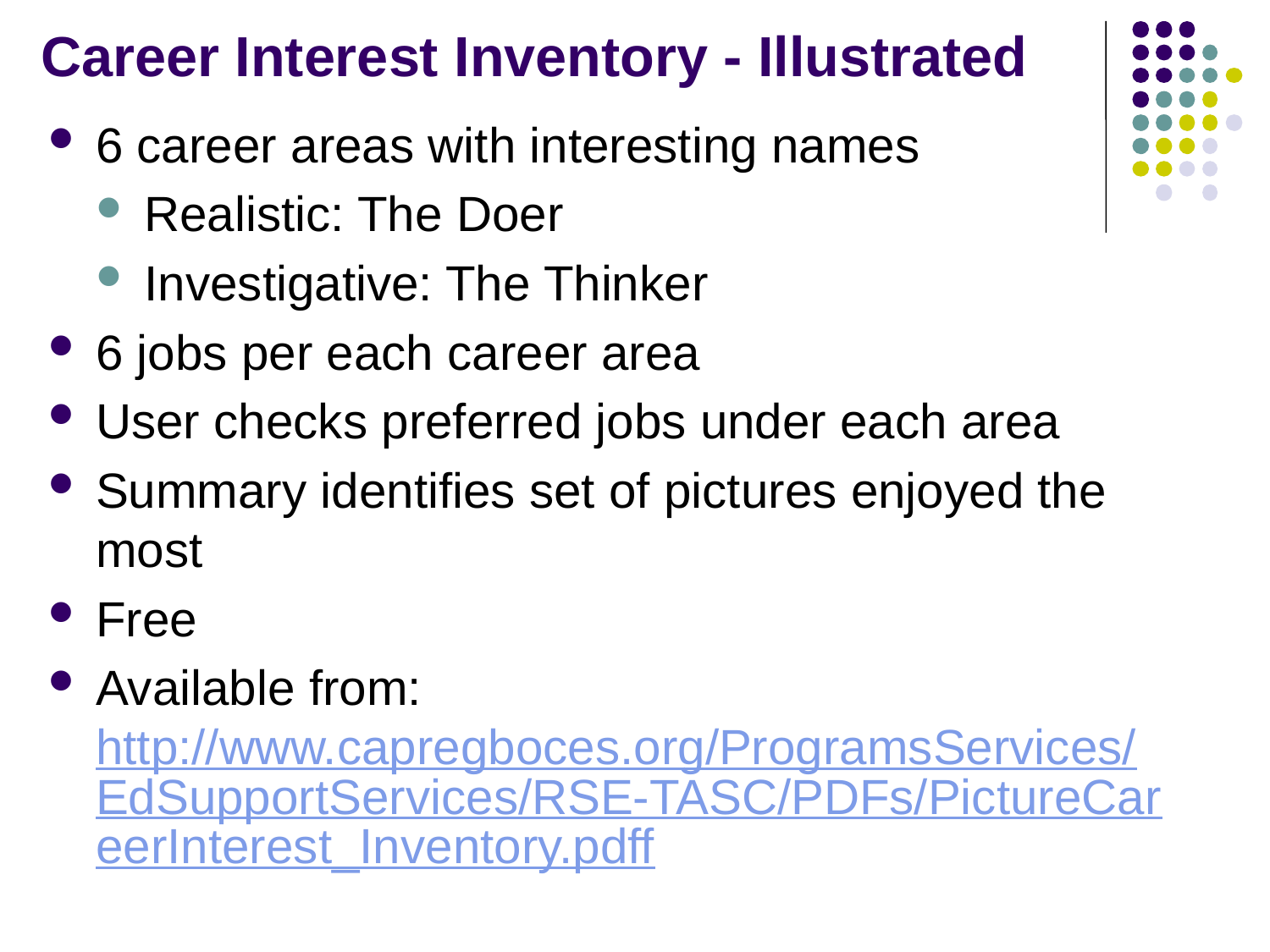

# Career Interest Inventory - Illustrated
6 career areas with interesting names
Realistic: The Doer
Investigative: The Thinker
6 jobs per each career area
User checks preferred jobs under each area
Summary identifies set of pictures enjoyed the most
Free
Available from: http://www.capregboces.org/ProgramsServices/EdSupportServices/RSE-TASC/PDFs/PictureCareerInterest_Inventory.pdff